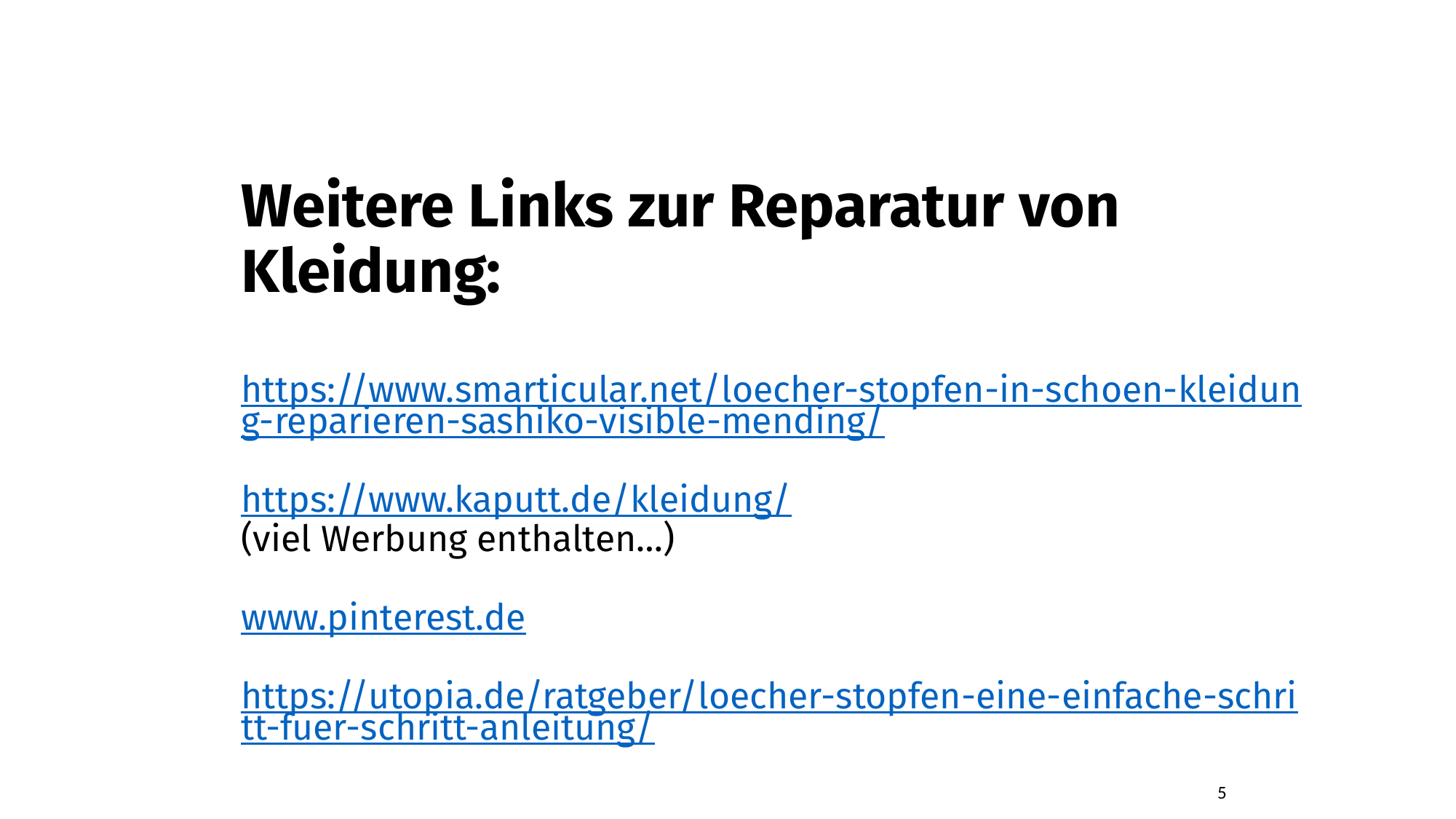

Weitere Links zur Reparatur von Kleidung:

https://www.smarticular.net/loecher-stopfen-in-schoen-kleidung-reparieren-sashiko-visible-mending/

https://www.kaputt.de/kleidung/
(viel Werbung enthalten…)

www.pinterest.de

https://utopia.de/ratgeber/loecher-stopfen-eine-einfache-schritt-fuer-schritt-anleitung/

5